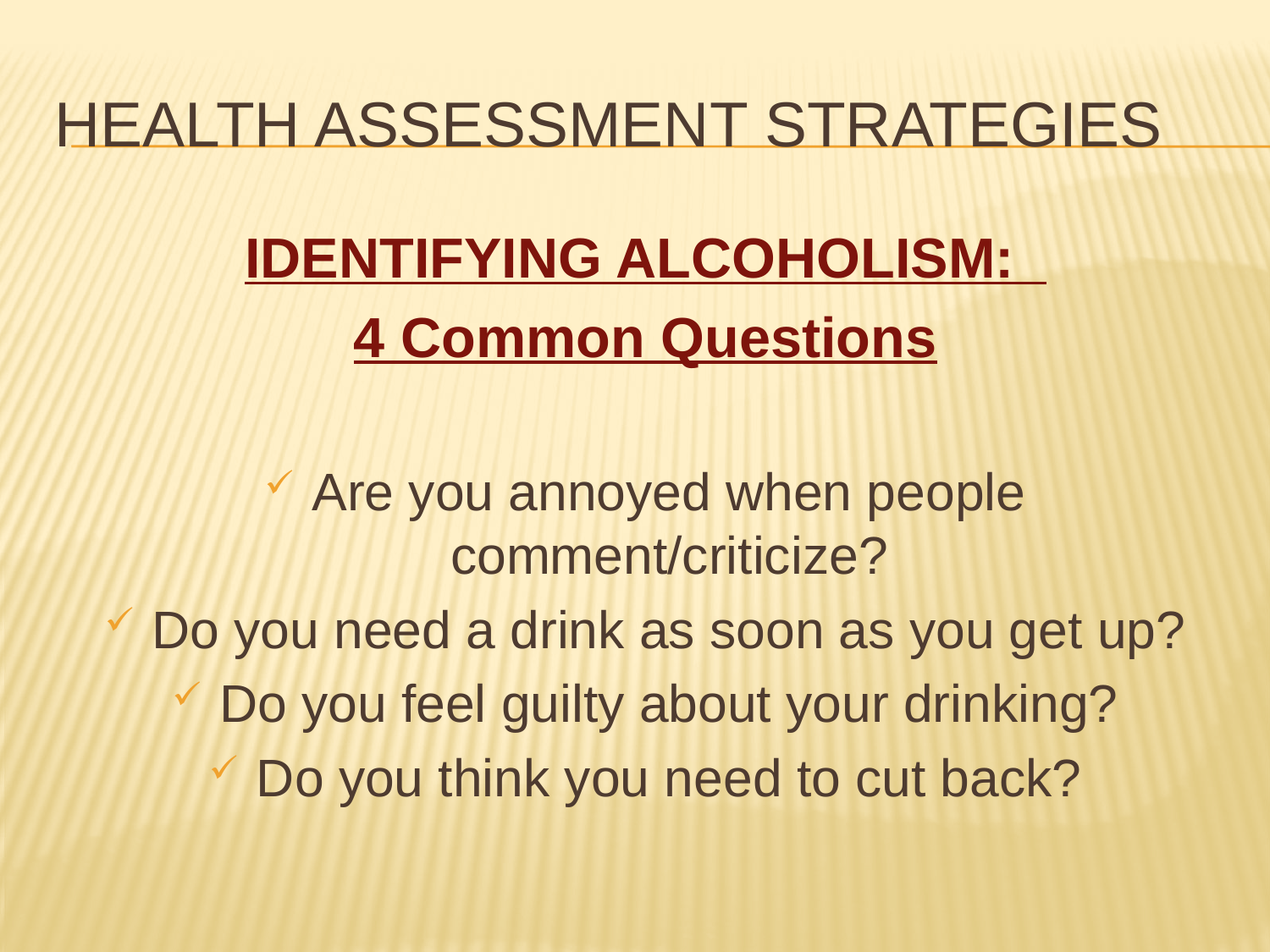

# Health Assessment Strategies
IDENTIFYING ALCOHOLISM:
4 Common Questions

Are you annoyed when people comment/criticize?
Do you need a drink as soon as you get up?
Do you feel guilty about your drinking?
Do you think you need to cut back?